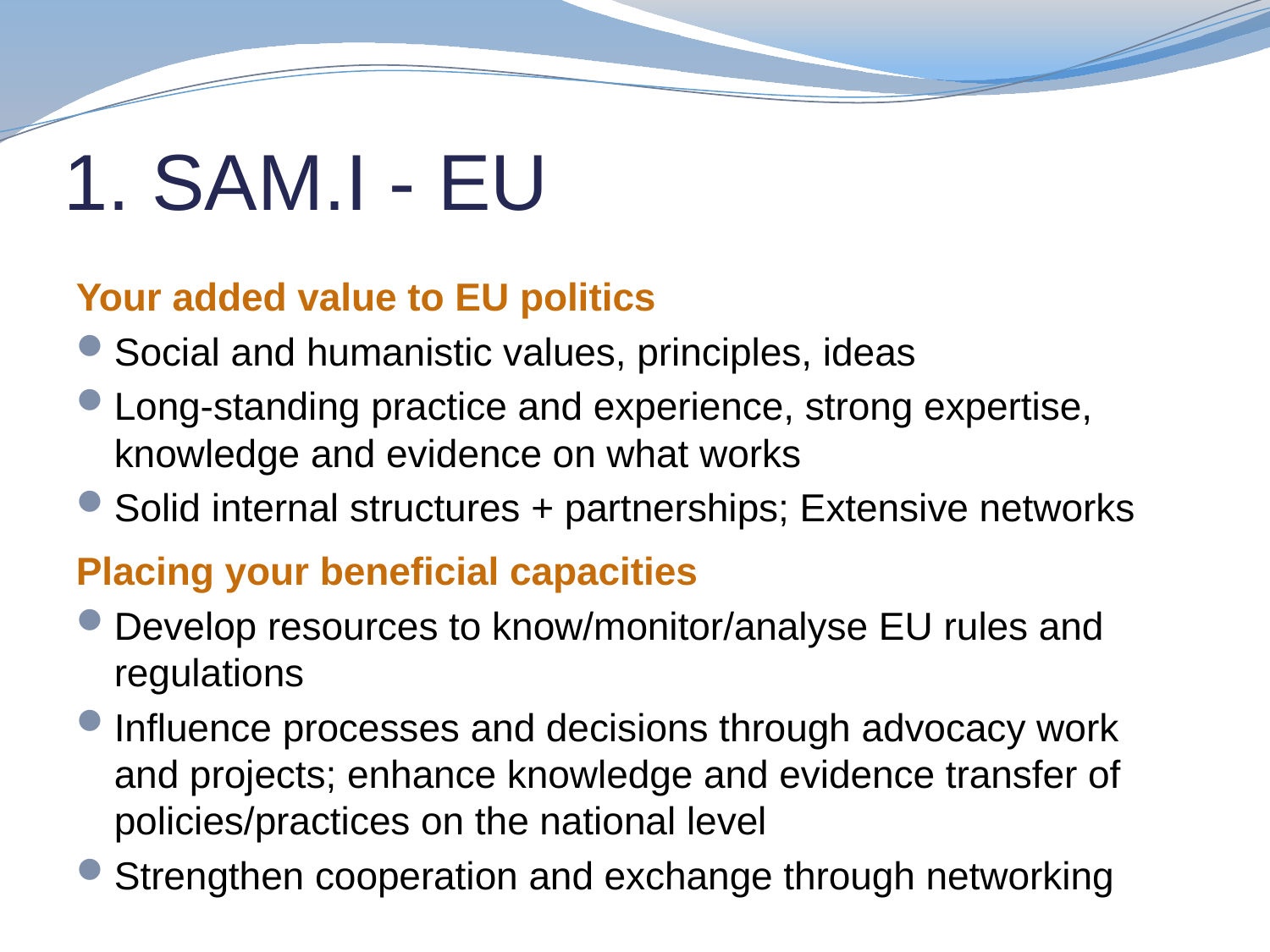

# 1. SAM.I - EU
Your added value to EU politics
Social and humanistic values, principles, ideas
Long-standing practice and experience, strong expertise, knowledge and evidence on what works
Solid internal structures + partnerships; Extensive networks
Placing your beneficial capacities
Develop resources to know/monitor/analyse EU rules and regulations
Influence processes and decisions through advocacy work and projects; enhance knowledge and evidence transfer of policies/practices on the national level
Strengthen cooperation and exchange through networking